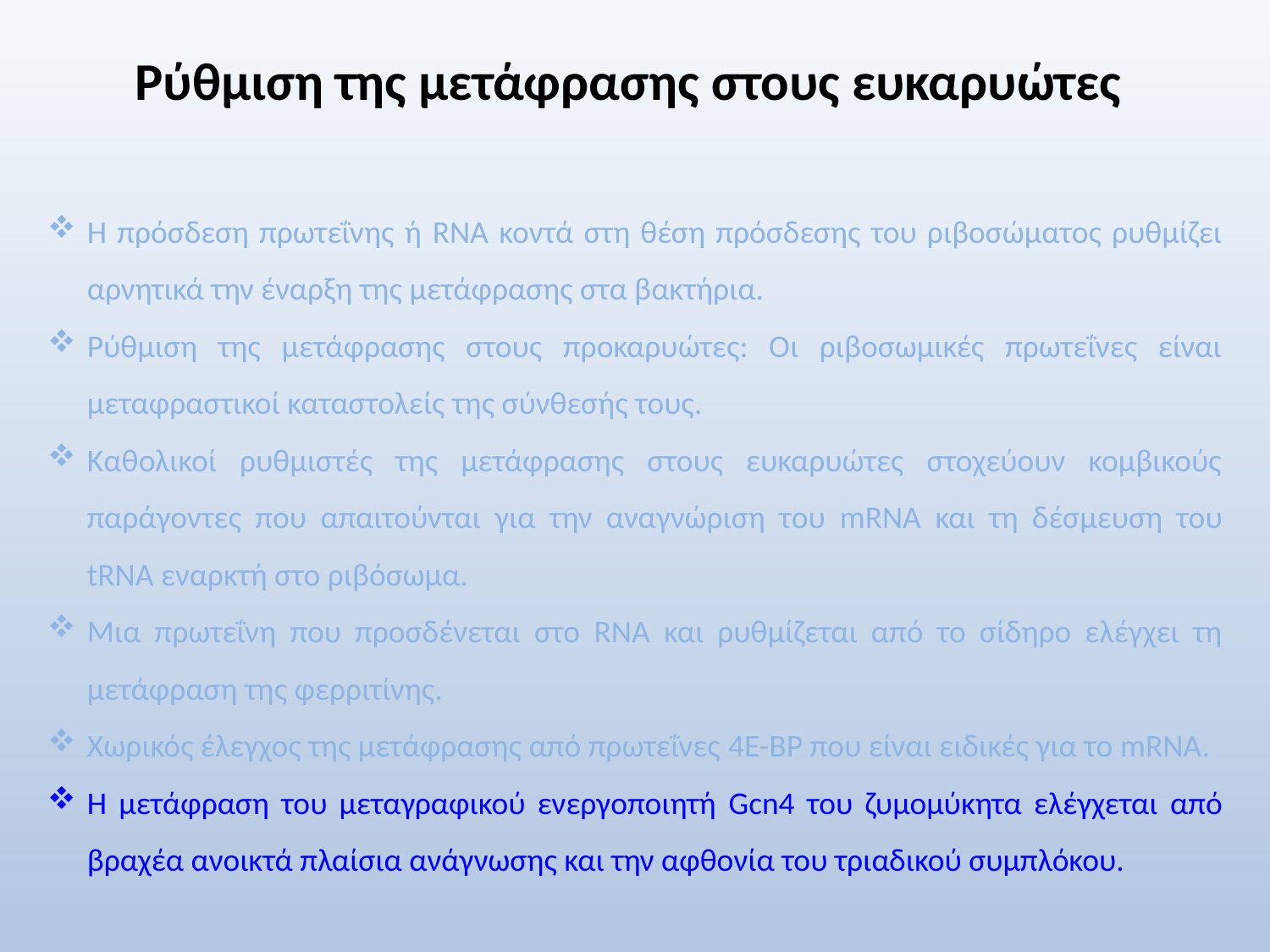

# Ρύθμιση της μετάφρασης στους ευκαρυώτες
Η πρόσδεση πρωτεΐνης ή RNA κοντά στη θέση πρόσδεσης του ριβοσώματος ρυθμίζει αρνητικά την έναρξη της μετάφρασης στα βακτήρια.
Ρύθμιση της μετάφρασης στους προκαρυώτες: Οι ριβοσωμικές πρωτεΐνες είναι μεταφραστικοί καταστολείς της σύνθεσής τους.
Καθολικοί ρυθμιστές της μετάφρασης στους ευκαρυώτες στοχεύουν κομβικούς παράγοντες που απαιτούνται για την αναγνώριση του mRNA και τη δέσμευση του tRNA εναρκτή στο ριβόσωμα.
Μια πρωτεΐνη που προσδένεται στο RNA και ρυθμίζεται από το σίδηρο ελέγχει τη μετάφραση της φερριτίνης.
Χωρικός έλεγχος της μετάφρασης από πρωτεΐνες 4E-BP που είναι ειδικές για το mRNA.
Η μετάφραση του μεταγραφικού ενεργοποιητή Gcn4 του ζυμομύκητα ελέγχεται από βραχέα ανοικτά πλαίσια ανάγνωσης και την αφθονία του τριαδικού συμπλόκου.